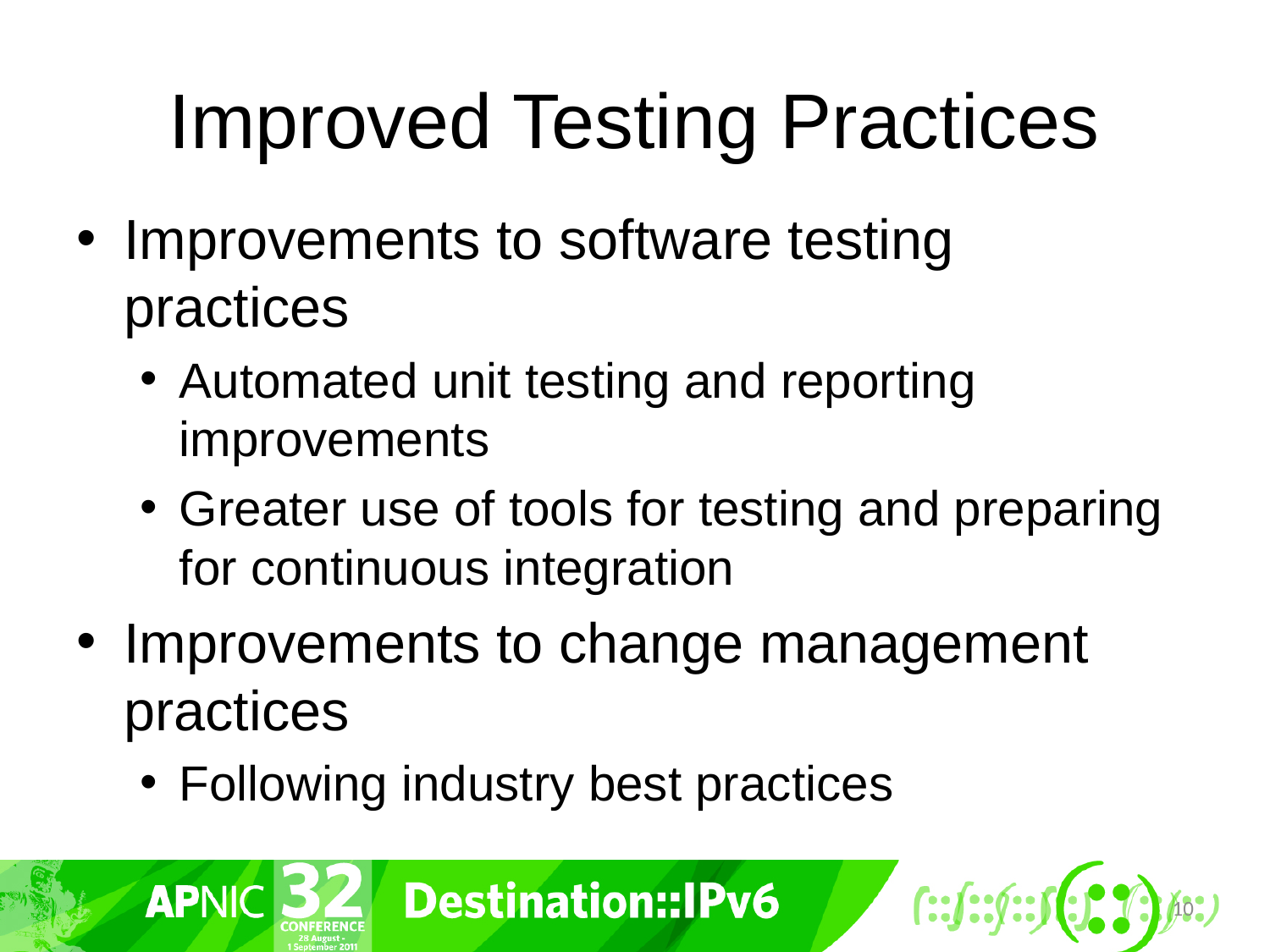

# Improved Testing Practices
Improvements to software testing practices
Automated unit testing and reporting improvements
Greater use of tools for testing and preparing for continuous integration
Improvements to change management practices
Following industry best practices
10